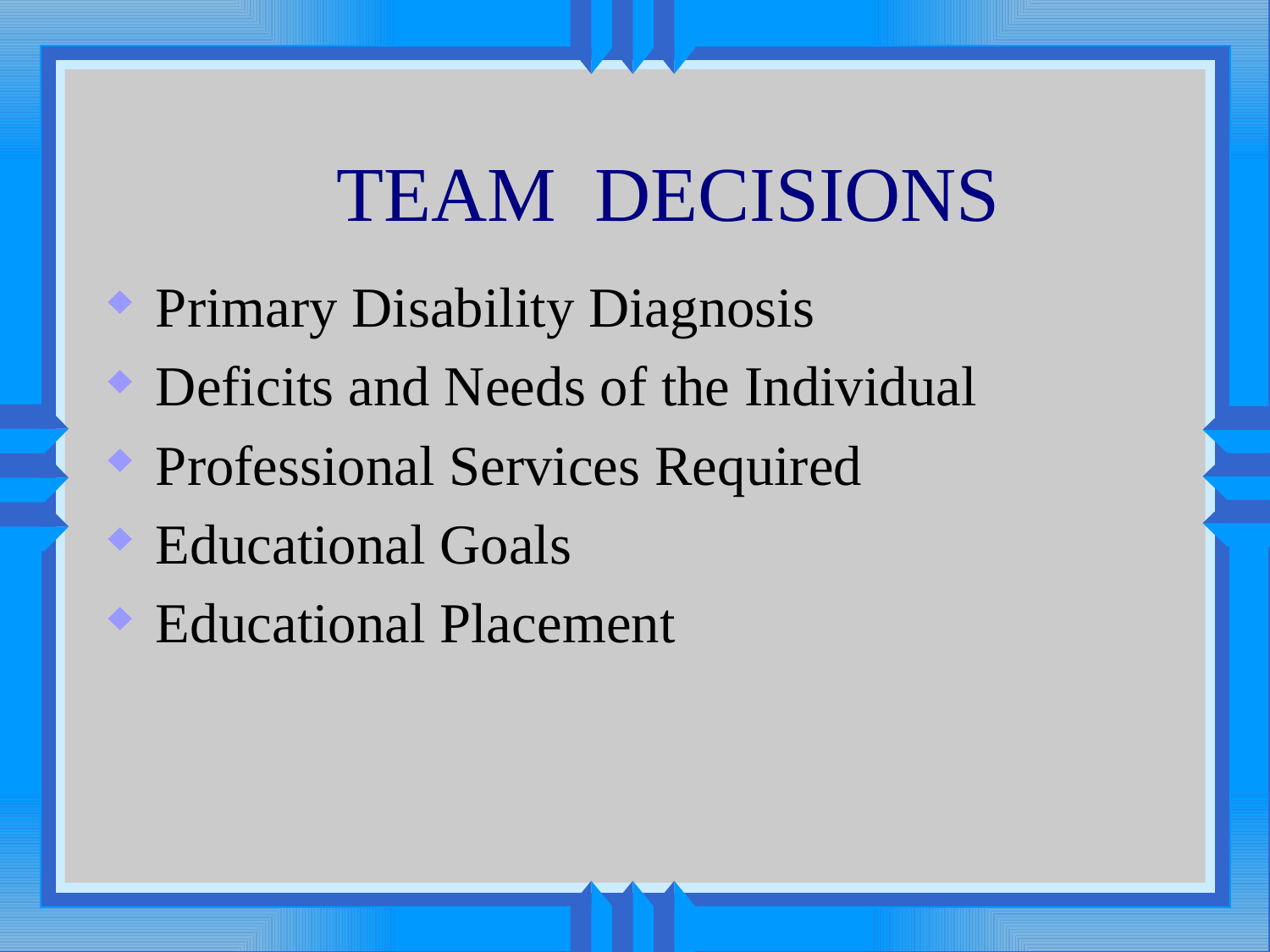

# TEAM  DECISIONS
Primary Disability Diagnosis
Deficits and Needs of the Individual
Professional Services Required
Educational Goals
Educational Placement